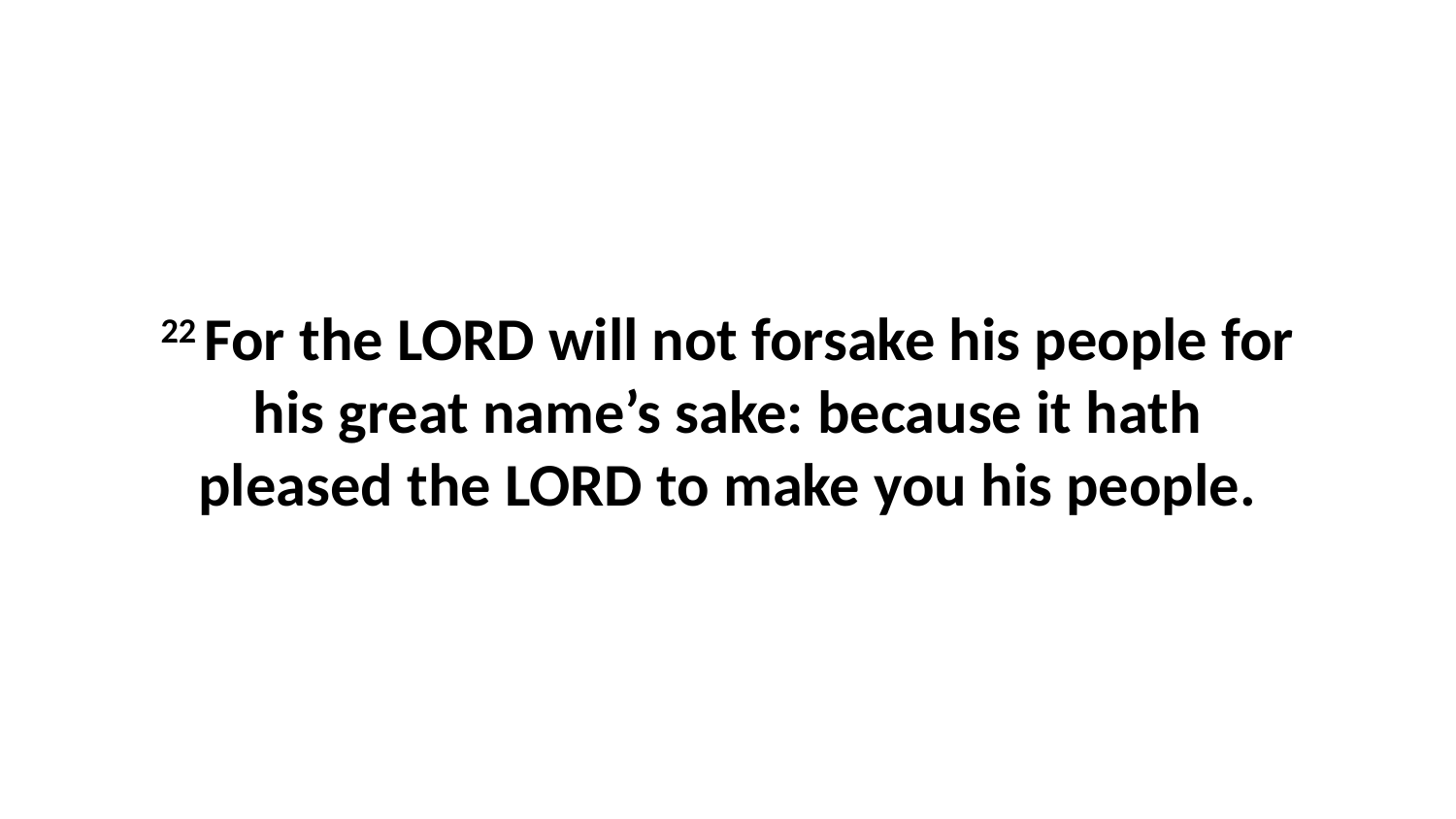

22 For the LORD will not forsake his people for his great name’s sake: because it hath pleased the LORD to make you his people.